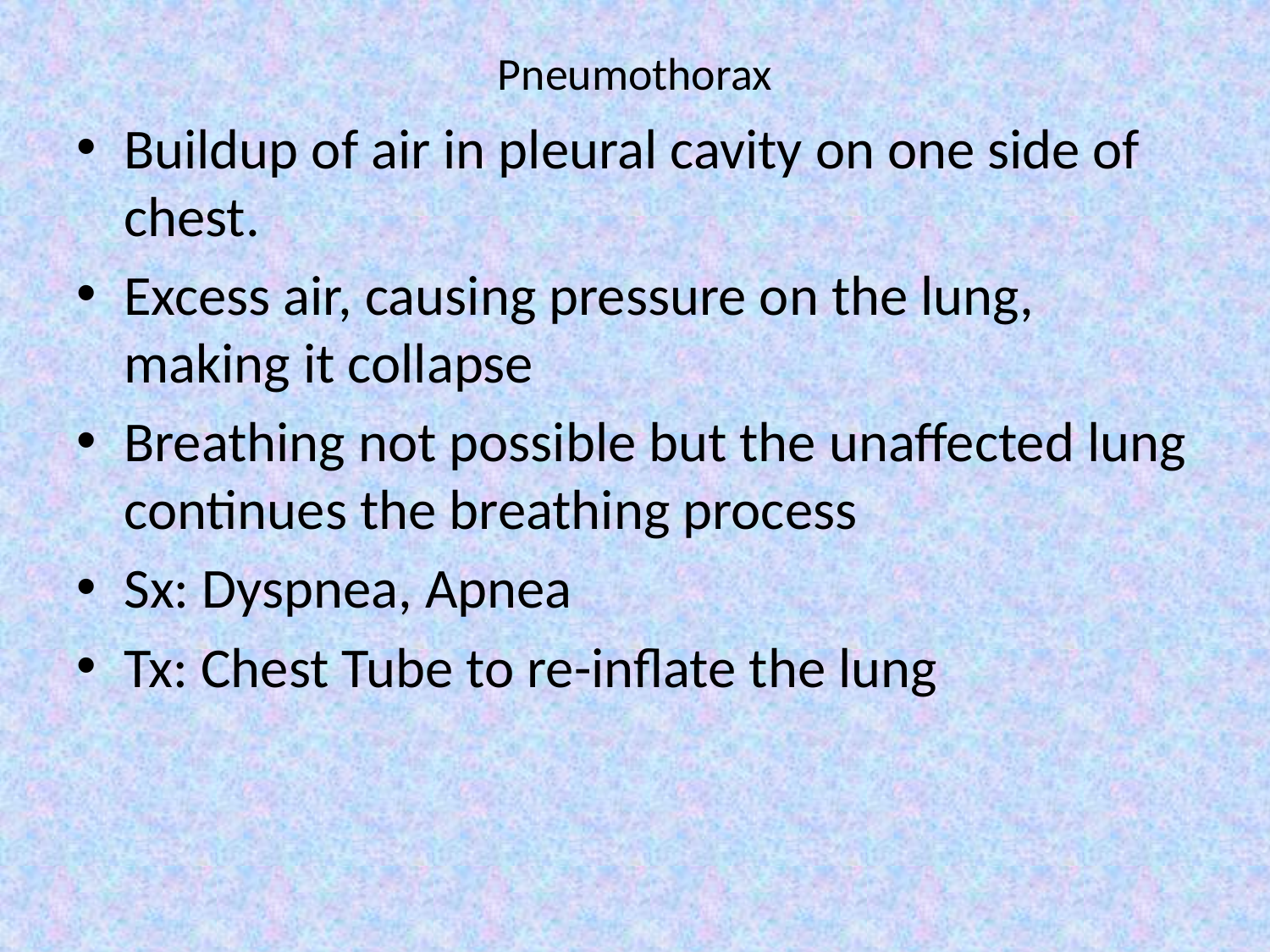

# Pneumothorax
Buildup of air in pleural cavity on one side of chest.
Excess air, causing pressure on the lung, making it collapse
Breathing not possible but the unaffected lung continues the breathing process
Sx: Dyspnea, Apnea
Tx: Chest Tube to re-inflate the lung